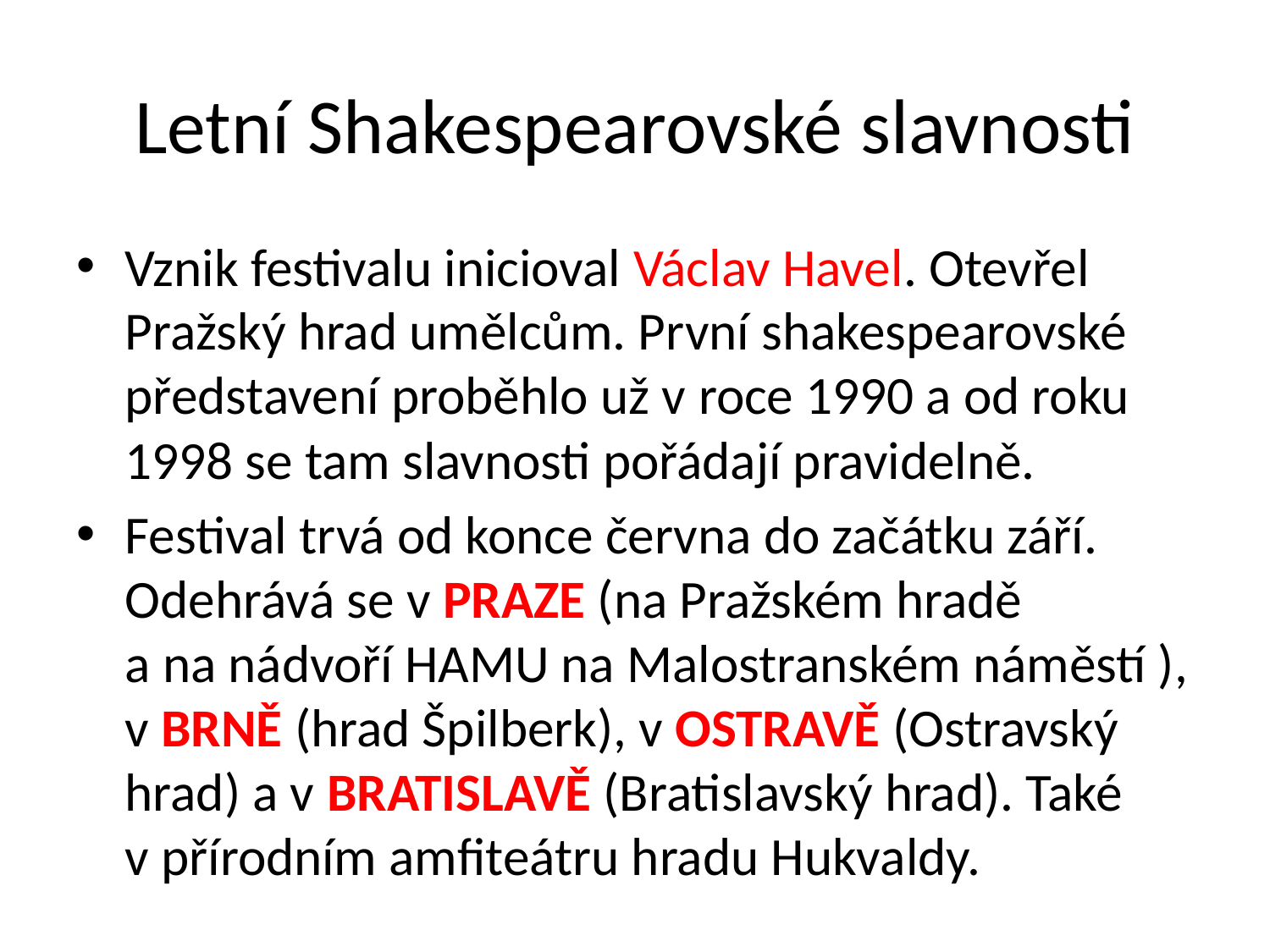

# Letní Shakespearovské slavnosti
Vznik festivalu inicioval Václav Havel. Otevřel Pražský hrad umělcům. První shakespearovské představení proběhlo už v roce 1990 a od roku 1998 se tam slavnosti pořádají pravidelně.
Festival trvá od konce června do začátku září. Odehrává se v PRAZE (na Pražském hradě
a na nádvoří HAMU na Malostranském náměstí ), v BRNĚ (hrad Špilberk), v OSTRAVĚ (Ostravský hrad) a v BRATISLAVĚ (Bratislavský hrad). Také
v přírodním amfiteátru hradu Hukvaldy.